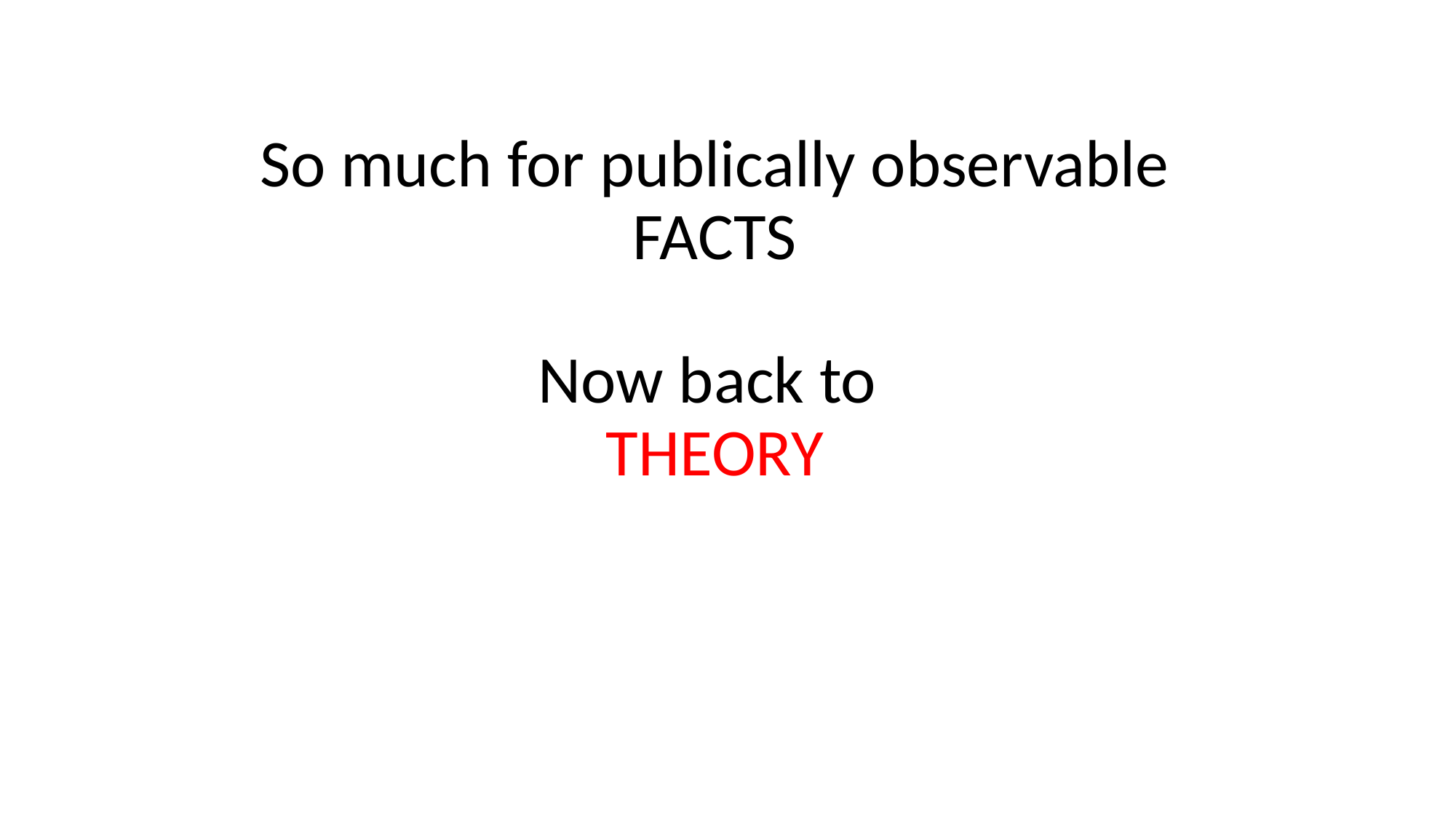

# So much for publically observable FACTS Now back to THEORY